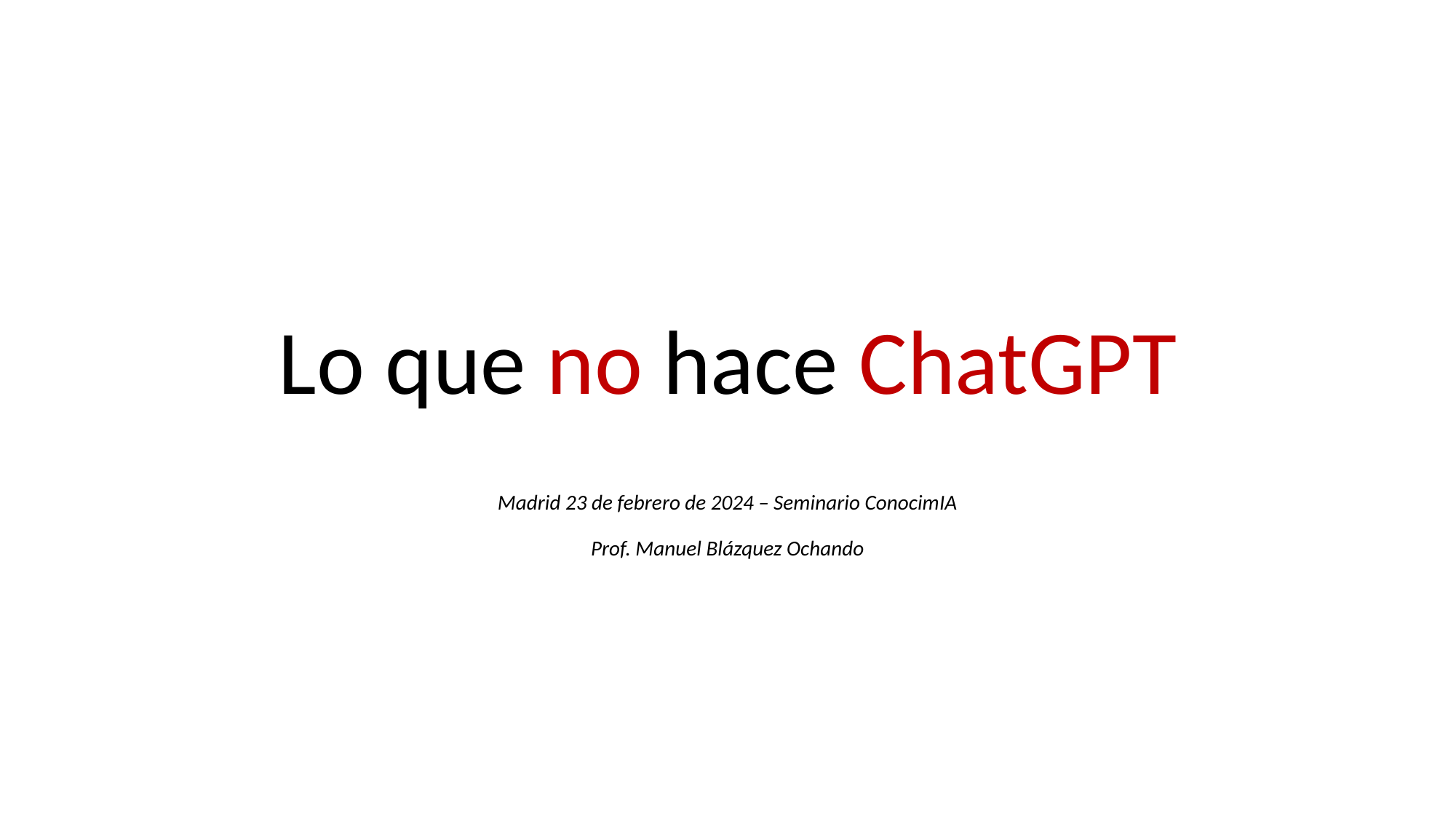

# Lo que no hace ChatGPT

Madrid 23 de febrero de 2024 – Seminario ConocimIA
Prof. Manuel Blázquez Ochando